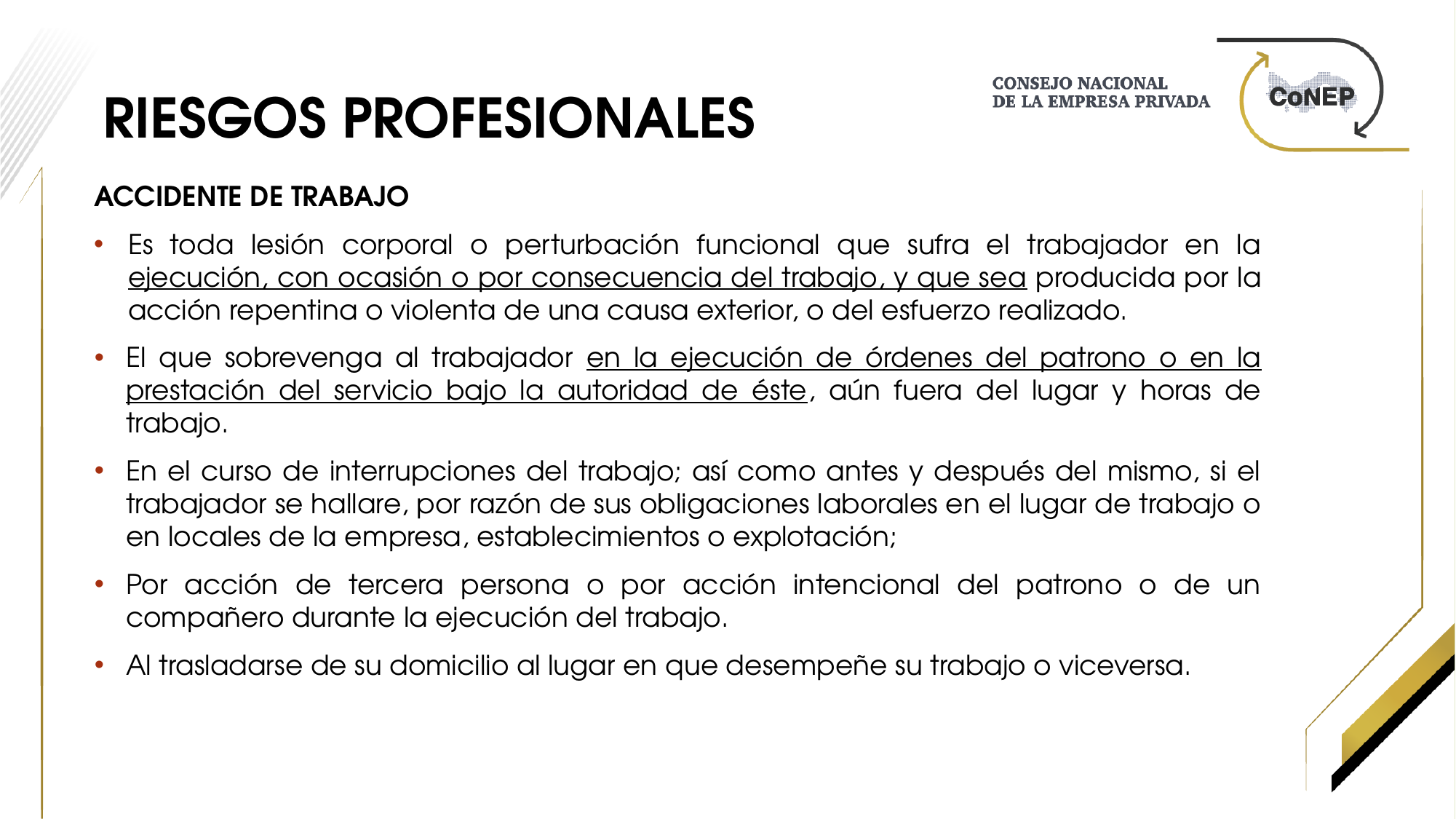

RIESGOS PROFESIONALES
ACCIDENTE DE TRABAJO
Es toda lesión corporal o perturbación funcional que sufra el trabajador en la ejecución, con ocasión o por consecuencia del trabajo, y que sea producida por la acción repentina o violenta de una causa exterior, o del esfuerzo realizado.
El que sobrevenga al trabajador en la ejecución de órdenes del patrono o en la prestación del servicio bajo la autoridad de éste, aún fuera del lugar y horas de trabajo.
En el curso de interrupciones del trabajo; así como antes y después del mismo, si el trabajador se hallare, por razón de sus obligaciones laborales en el lugar de trabajo o en locales de la empresa, establecimientos o explotación;
Por acción de tercera persona o por acción intencional del patrono o de un compañero durante la ejecución del trabajo.
Al trasladarse de su domicilio al lugar en que desempeñe su trabajo o viceversa.